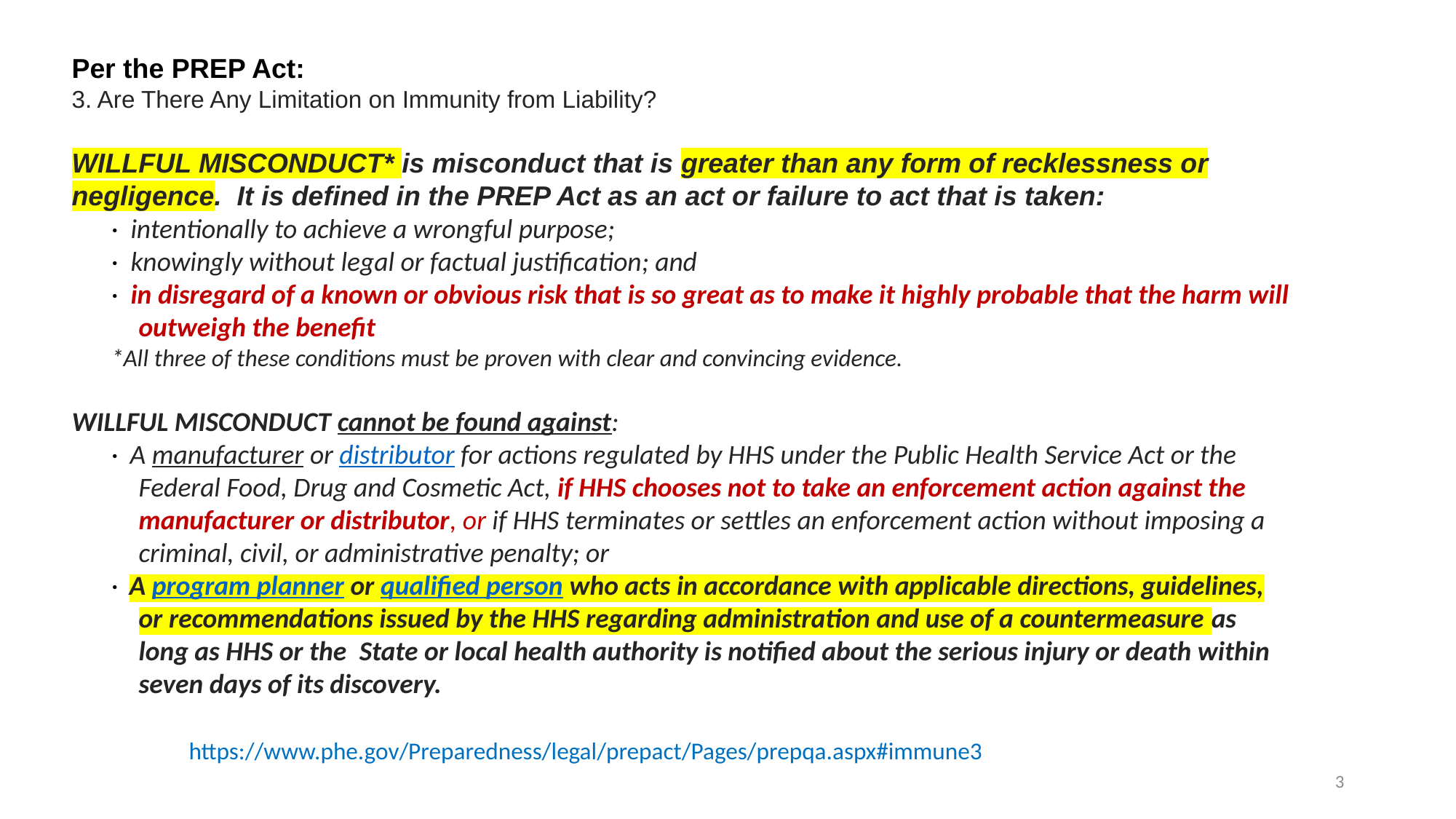

Per the PREP Act:
3. Are There Any Limitation on Immunity from Liability?

WILLFUL MISCONDUCT* is misconduct that is greater than any form of recklessness or negligence.  It is defined in the PREP Act as an act or failure to act that is taken:
·    intentionally to achieve a wrongful purpose;
·    knowingly without legal or factual justification; and
·    in disregard of a known or obvious risk that is so great as to make it highly probable that the harm will outweigh the benefit
*All three of these conditions must be proven with clear and convincing evidence.

WILLFUL MISCONDUCT cannot be found against:
·    A manufacturer or distributor for actions regulated by HHS under the Public Health Service Act or the Federal Food, Drug and Cosmetic Act, if HHS chooses not to take an enforcement action against the manufacturer or distributor, or if HHS terminates or settles an enforcement action without imposing a criminal, civil, or administrative penalty; or
·    A program planner or qualified person who acts in accordance with applicable directions, guidelines, or recommendations issued by the HHS regarding administration and use of a countermeasure as long as HHS or the  State or local health authority is notified about the serious injury or death within seven days of its discovery.
https://www.phe.gov/Preparedness/legal/prepact/Pages/prepqa.aspx#immune3
3